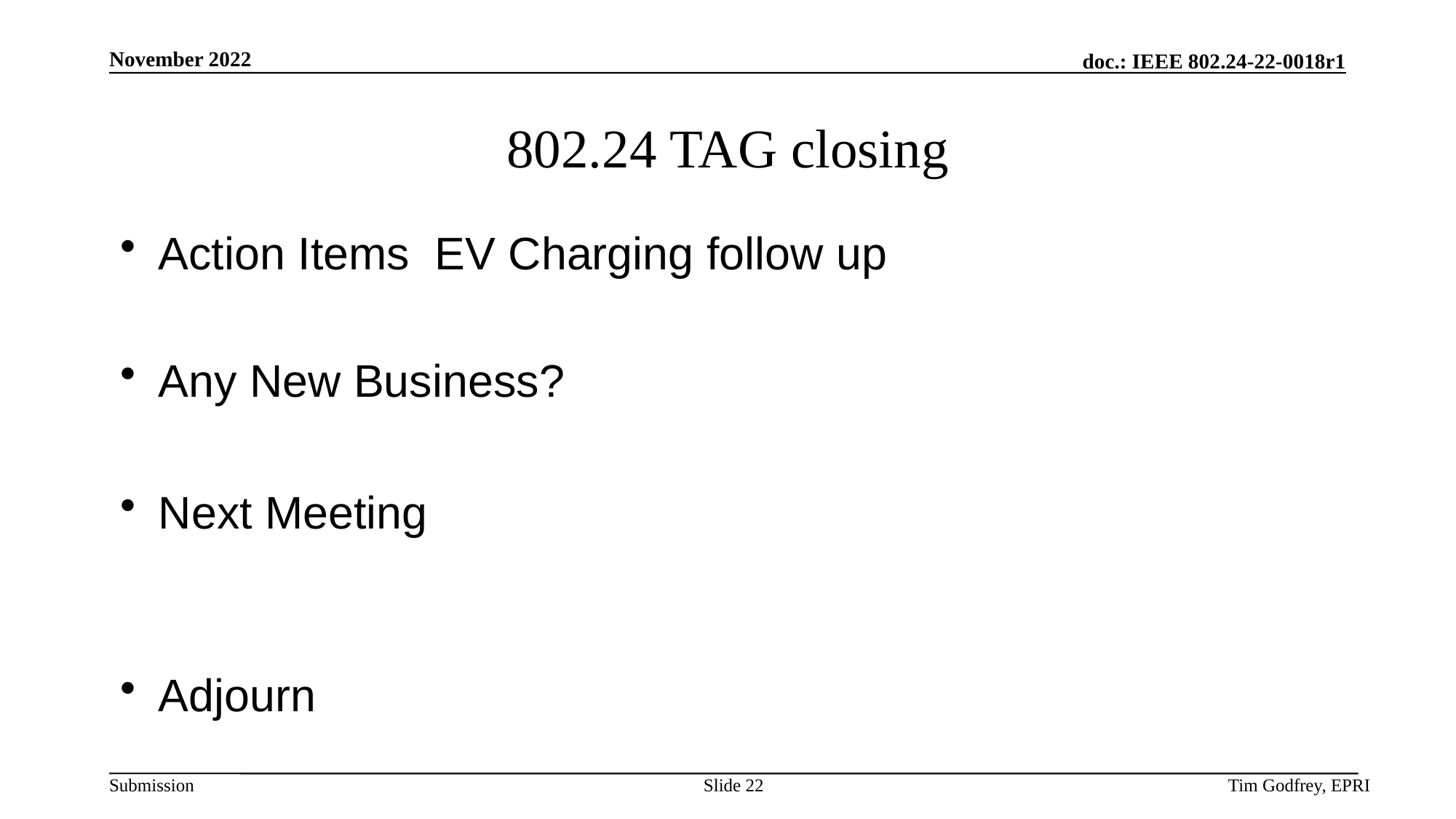

# 802.24 TAG closing
Action Items  EV Charging follow up

Any New Business?

Next Meeting

Adjourn

Slide 22
Tim Godfrey, EPRI